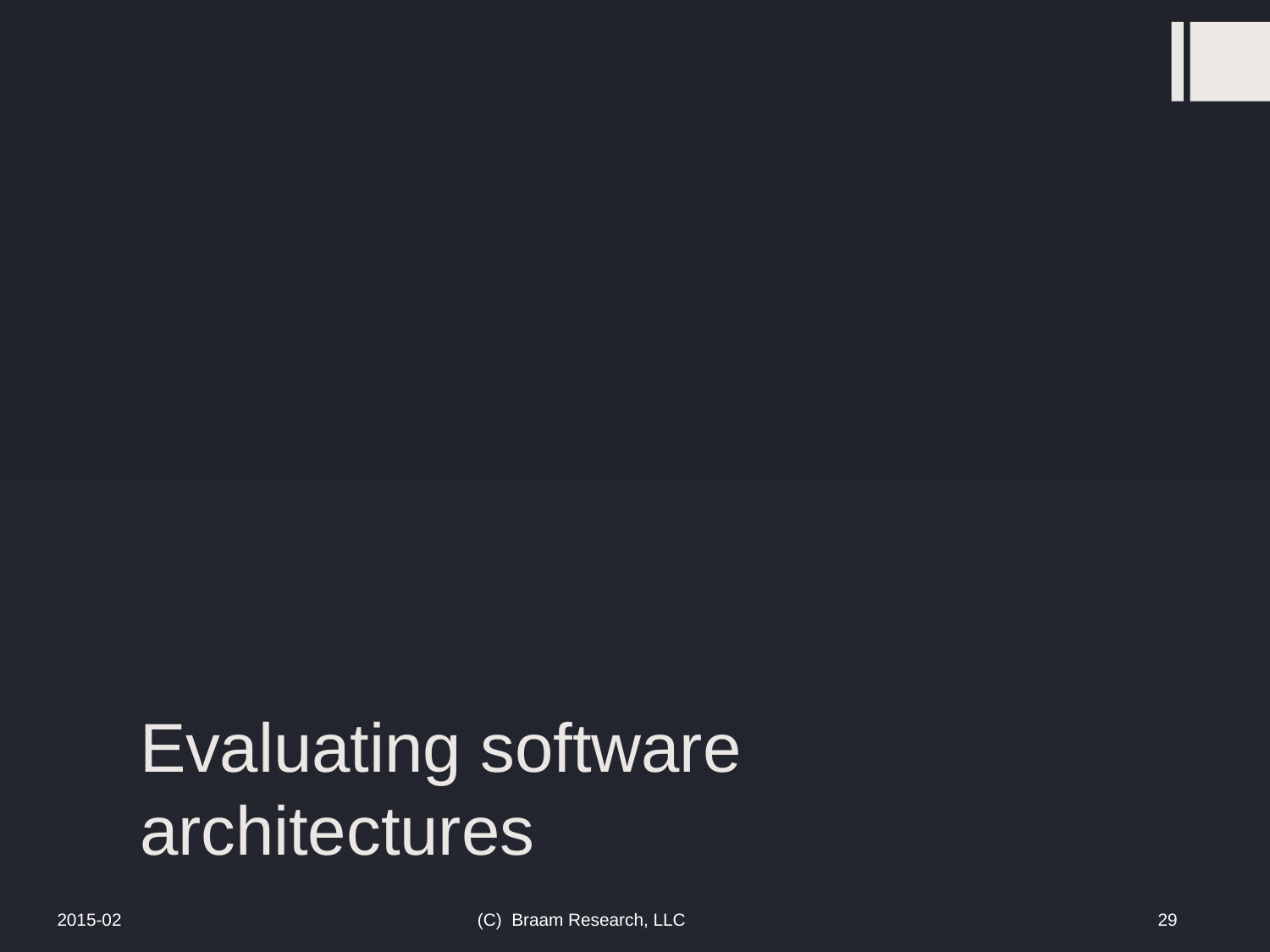

# Evaluating software architectures
(C)  Braam Research, LLC
29
2015-02